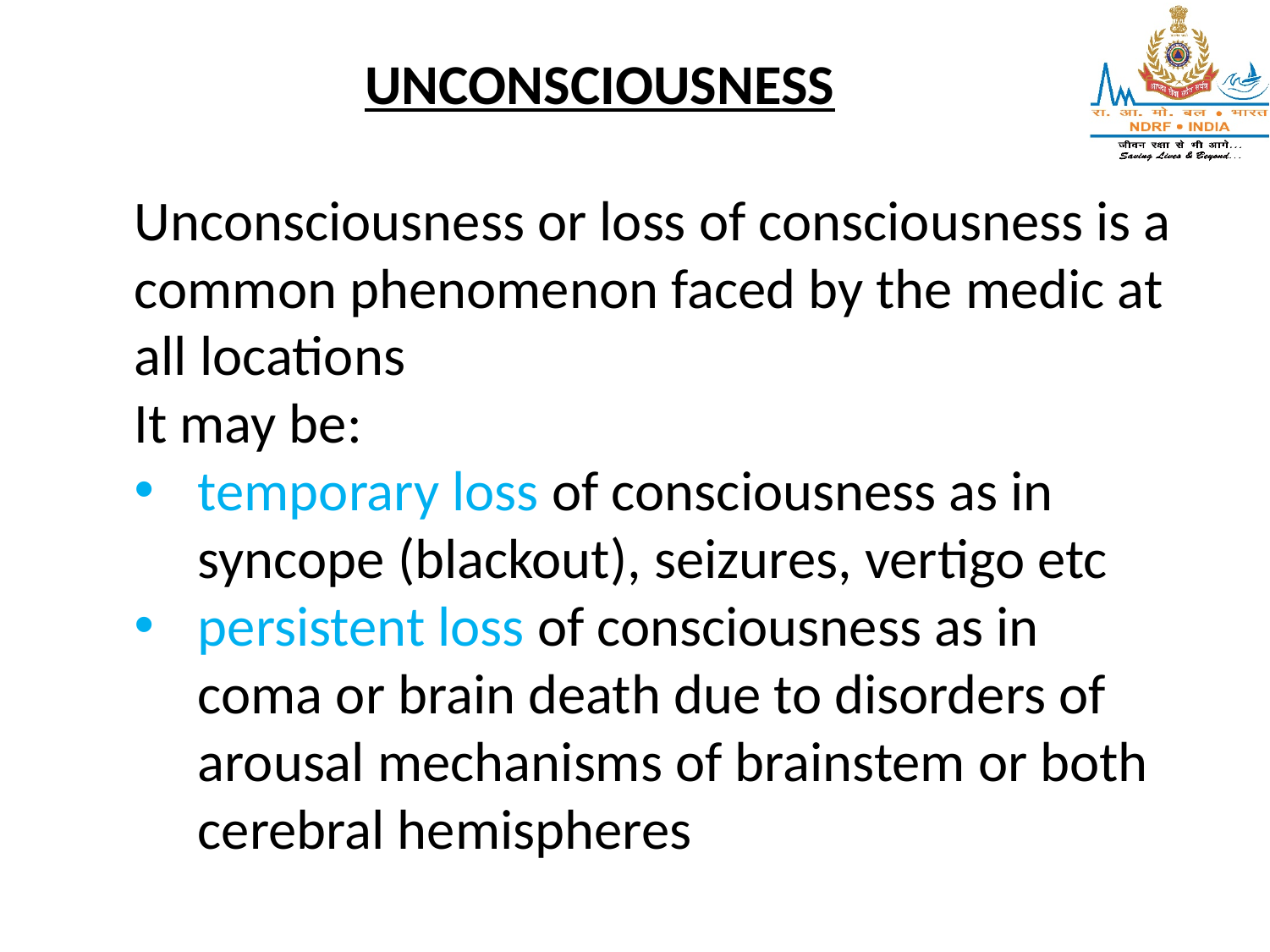

UNCONSCIOUSNESS
#

Unconsciousness or loss of consciousness is a common phenomenon faced by the medic at all locations
It may be:
temporary loss of consciousness as in syncope (blackout), seizures, vertigo etc
persistent loss of consciousness as in coma or brain death due to disorders of arousal mechanisms of brainstem or both cerebral hemispheres